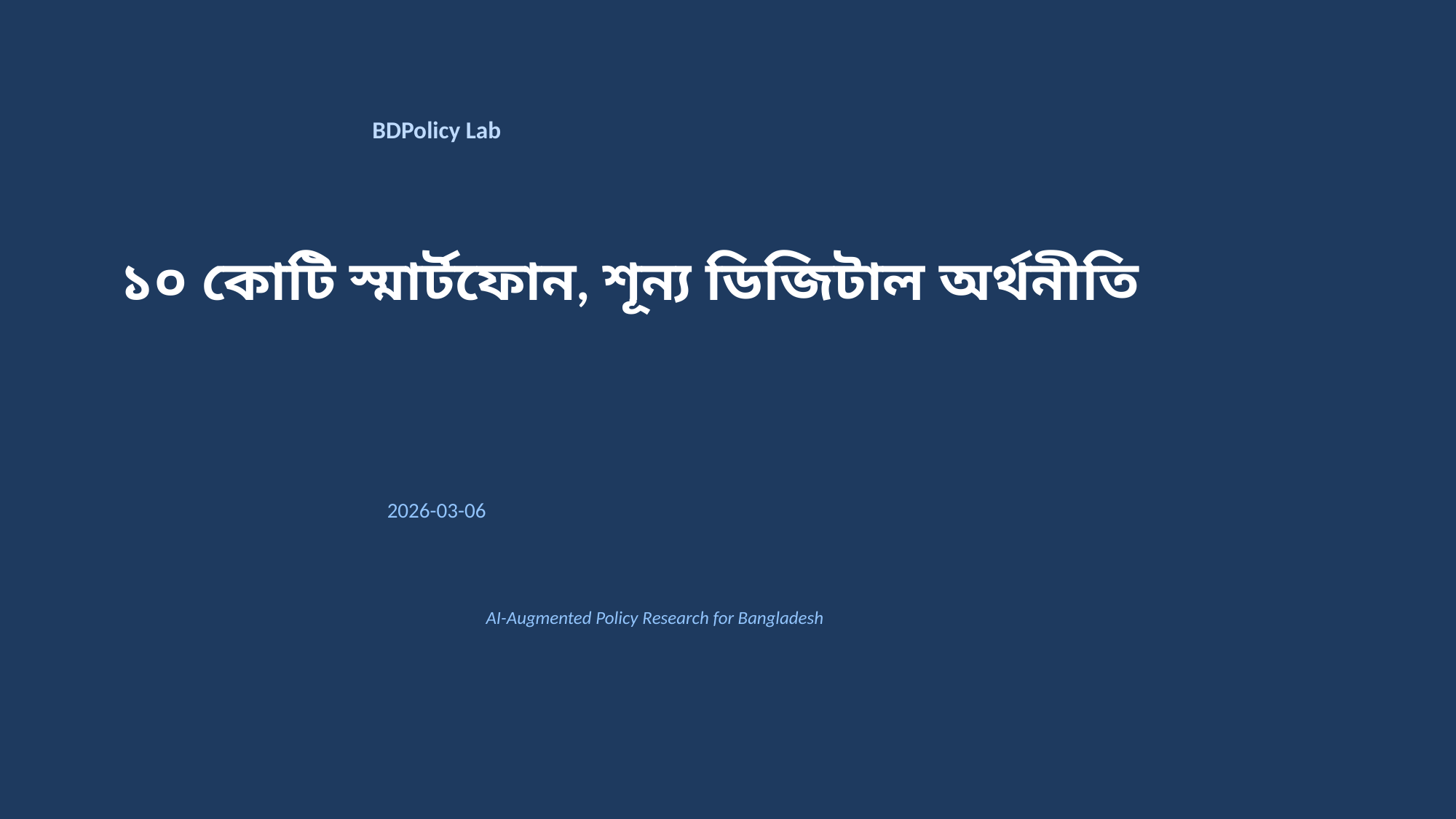

BDPolicy Lab
১০ কোটি স্মার্টফোন, শূন্য ডিজিটাল অর্থনীতি
2026-03-06
AI-Augmented Policy Research for Bangladesh